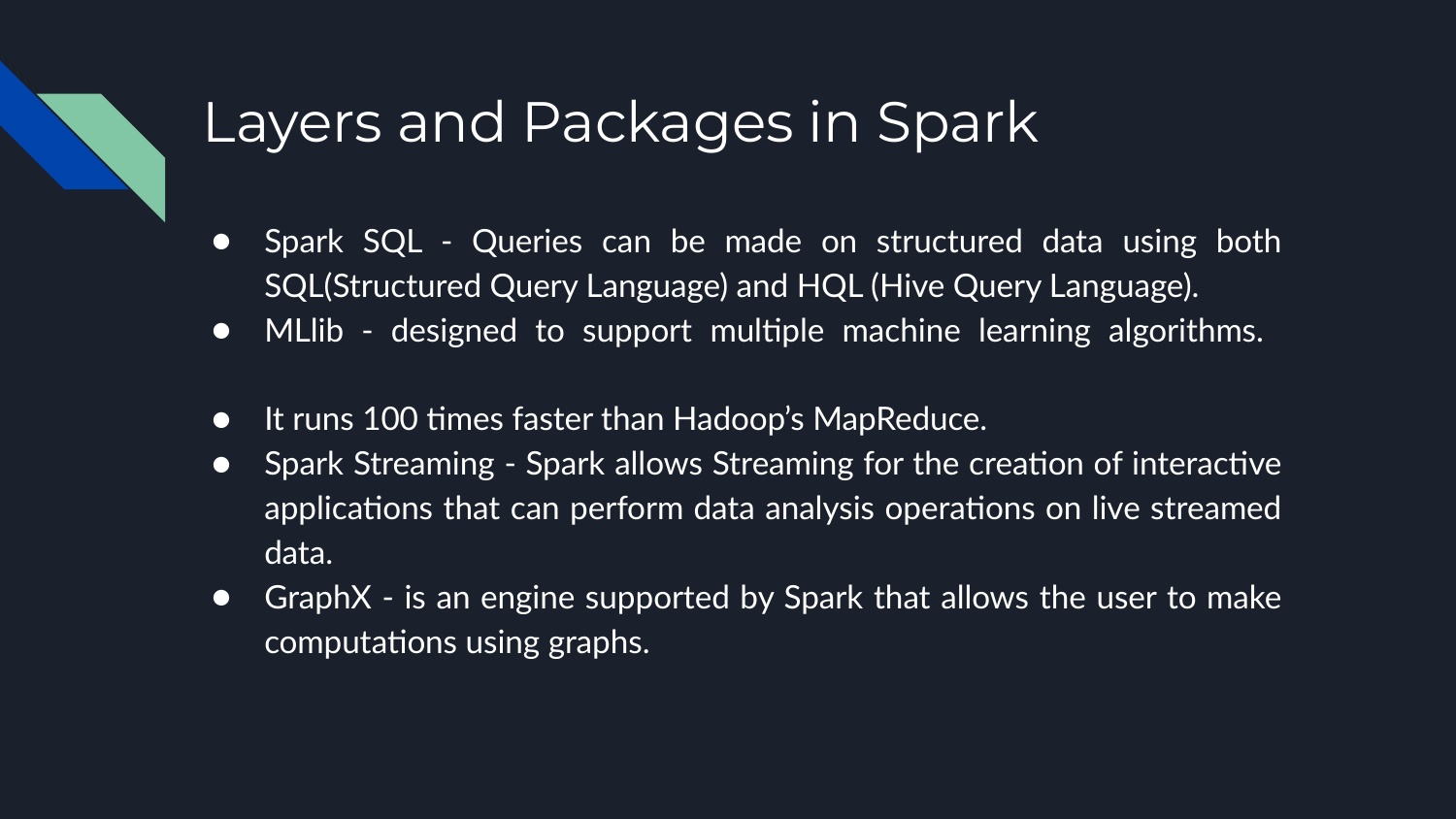

# Layers and Packages in Spark
Spark SQL - Queries can be made on structured data using both SQL(Structured Query Language) and HQL (Hive Query Language).
MLlib - designed to support multiple machine learning algorithms.
It runs 100 times faster than Hadoop’s MapReduce.
Spark Streaming - Spark allows Streaming for the creation of interactive applications that can perform data analysis operations on live streamed data.
GraphX - is an engine supported by Spark that allows the user to make computations using graphs.